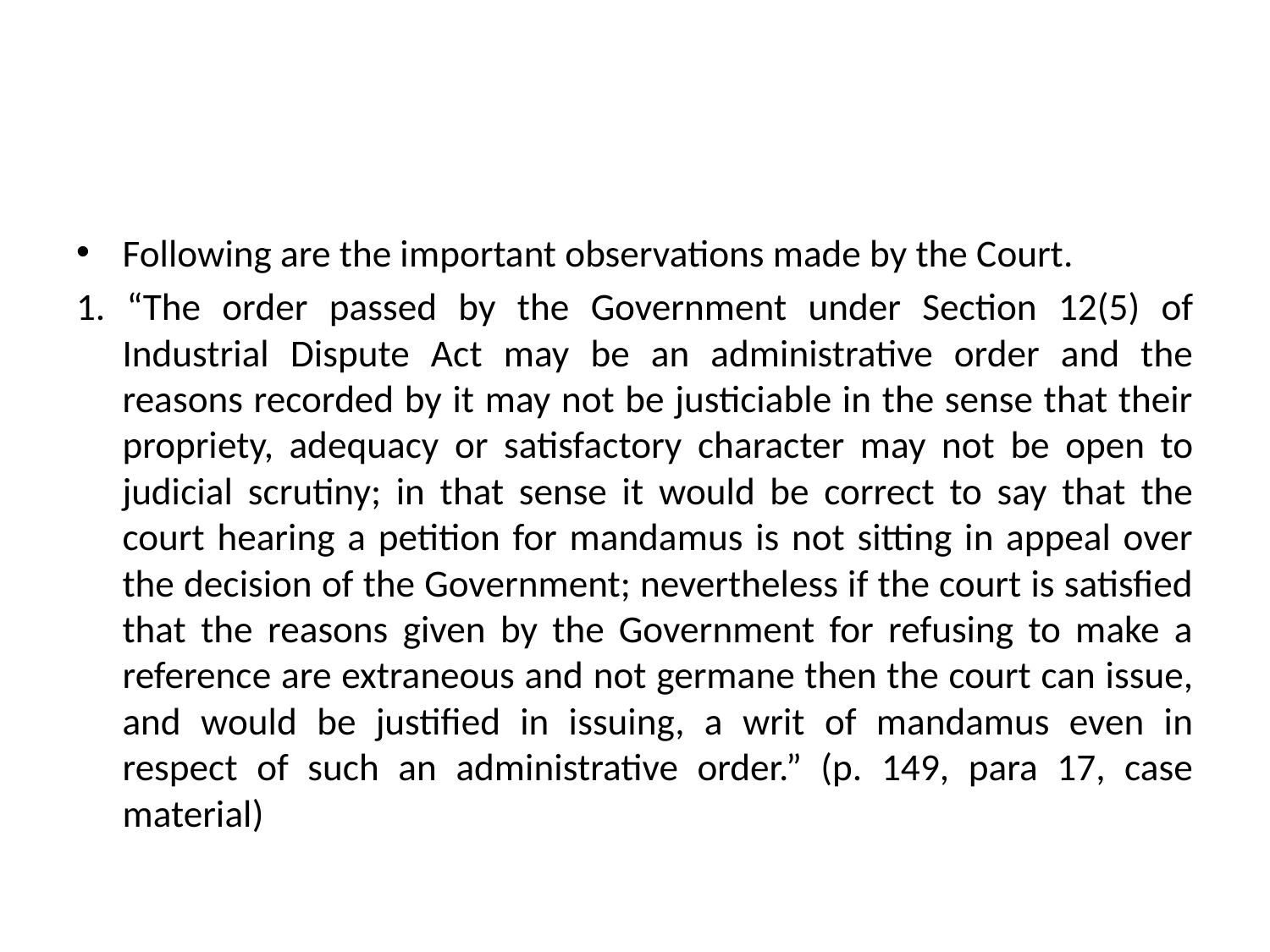

#
Following are the important observations made by the Court.
1. “The order passed by the Government under Section 12(5) of Industrial Dispute Act may be an administrative order and the reasons recorded by it may not be justiciable in the sense that their propriety, adequacy or satisfactory character may not be open to judicial scrutiny; in that sense it would be correct to say that the court hearing a petition for mandamus is not sitting in appeal over the decision of the Government; nevertheless if the court is satisfied that the reasons given by the Government for refusing to make a reference are extraneous and not germane then the court can issue, and would be justified in issuing, a writ of mandamus even in respect of such an administrative order.” (p. 149, para 17, case material)